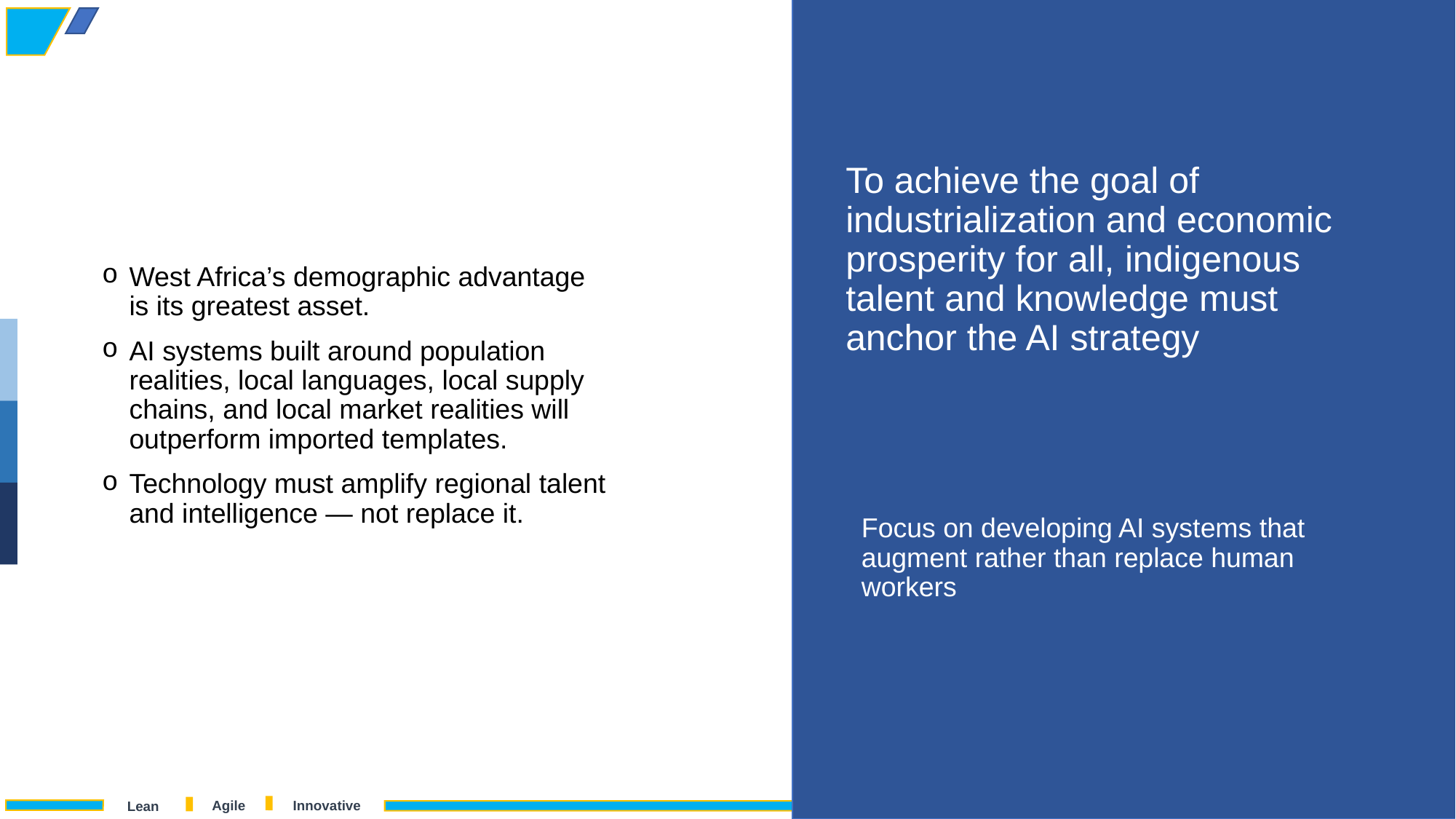

# To achieve the goal of industrialization and economic prosperity for all, indigenous talent and knowledge must anchor the AI strategy
West Africa’s demographic advantage is its greatest asset.
AI systems built around population realities, local languages, local supply chains, and local market realities will outperform imported templates.
Technology must amplify regional talent and intelligence — not replace it.
Focus on developing AI systems that augment rather than replace human workers
8